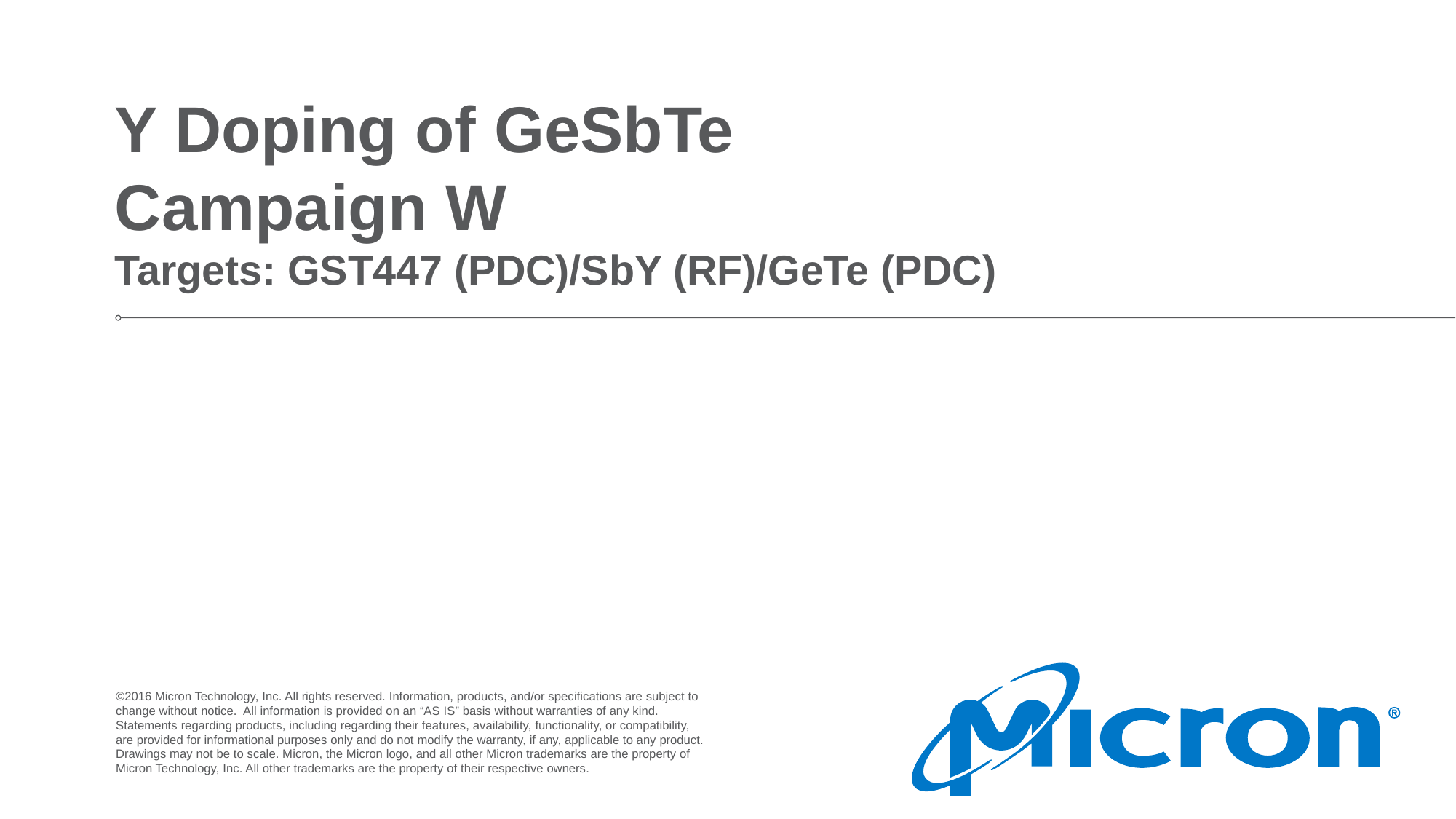

# Y Doping of GeSbTe Campaign W Targets: GST447 (PDC)/SbY (RF)/GeTe (PDC)